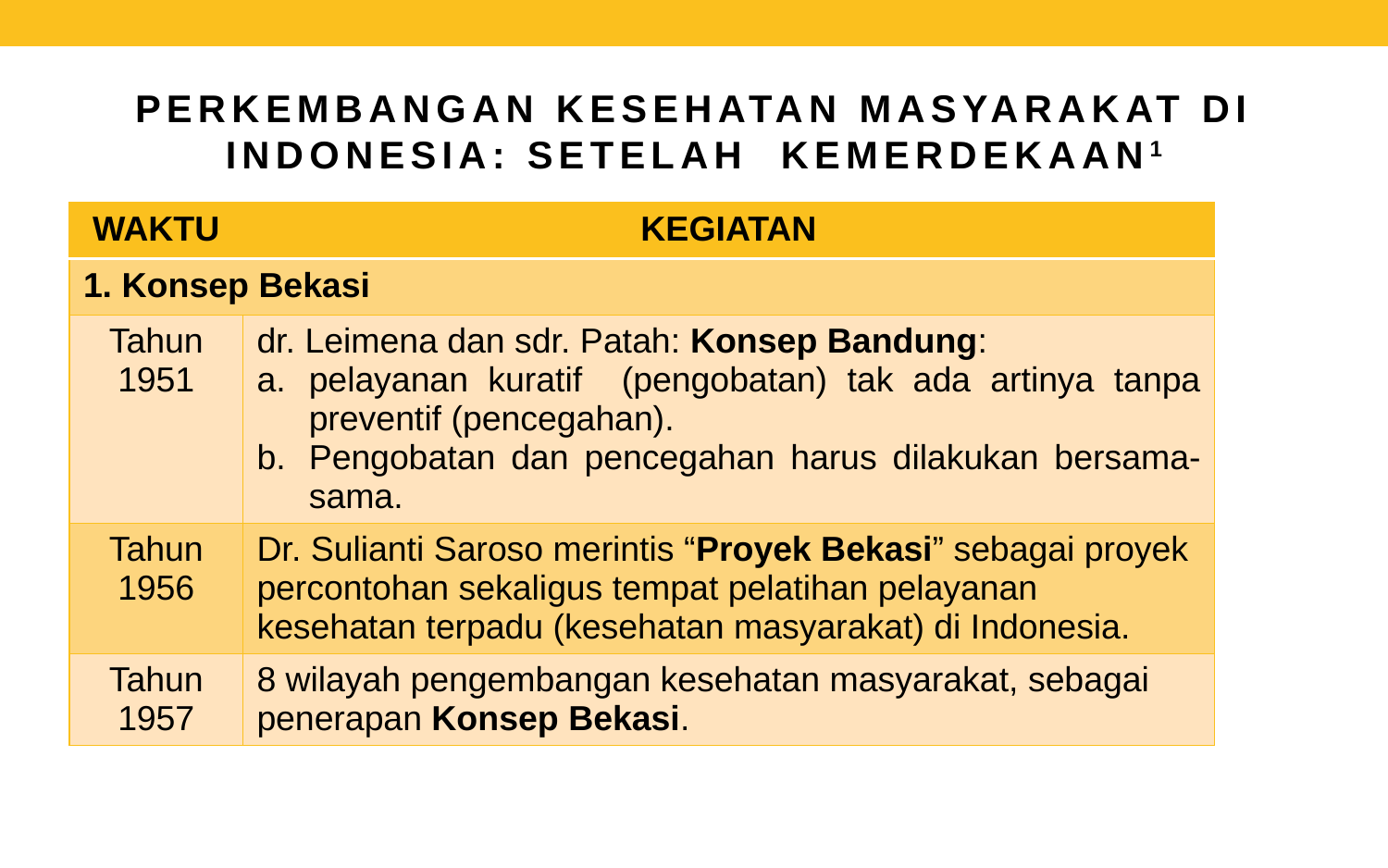

# PERKEMBANGAN KESEHATAN MASYARAKAT DI INDONESIA: SETELAH  KEMERDEKAAN1
| WAKTU | KEGIATAN |
| --- | --- |
| 1. Konsep Bekasi |  |
| Tahun 1951 | dr. Leimena dan sdr. Patah: Konsep Bandung: pelayanan kuratif (pengobatan) tak ada artinya tanpa preventif (pencegahan). Pengobatan dan pencegahan harus dilakukan bersama-sama. |
| Tahun 1956 | Dr. Sulianti Saroso merintis “Proyek Bekasi” sebagai proyek percontohan sekaligus tempat pelatihan pelayanan kesehatan terpadu (kesehatan masyarakat) di Indonesia. |
| Tahun 1957 | 8 wilayah pengembangan kesehatan masyarakat, sebagai penerapan Konsep Bekasi. |